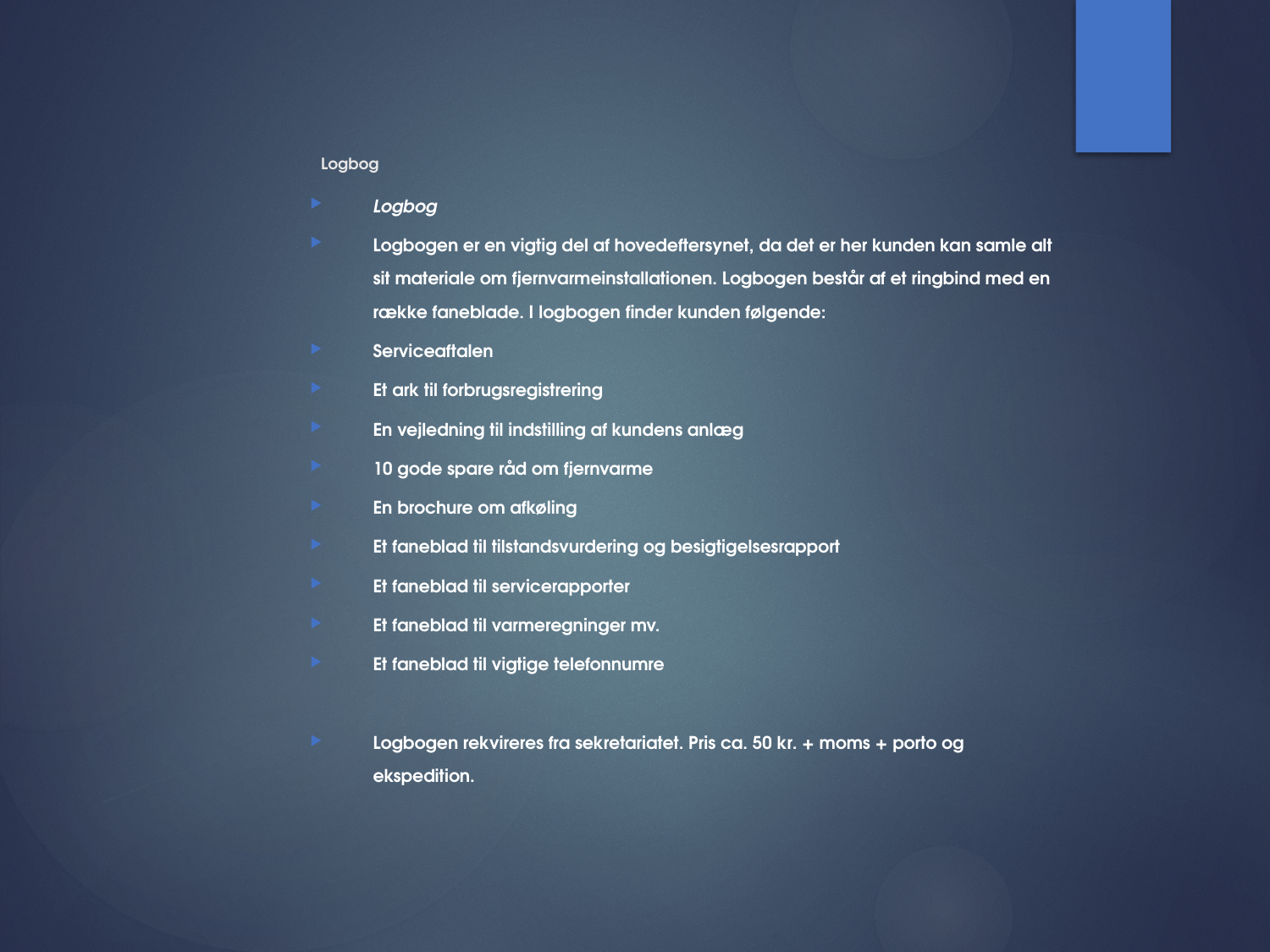

# Logbog
Logbog
Logbogen er en vigtig del af hovedeftersynet, da det er her kunden kan samle alt sit materiale om fjernvarmeinstallationen. Logbogen består af et ringbind med en række faneblade. I logbogen finder kunden følgende:
Serviceaftalen
Et ark til forbrugsregistrering
En vejledning til indstilling af kundens anlæg
10 gode spare råd om fjernvarme
En brochure om afkøling
Et faneblad til tilstandsvurdering og besigtigelsesrapport
Et faneblad til servicerapporter
Et faneblad til varmeregninger mv.
Et faneblad til vigtige telefonnumre

Logbogen rekvireres fra sekretariatet. Pris ca. 50 kr. + moms + porto og ekspedition.